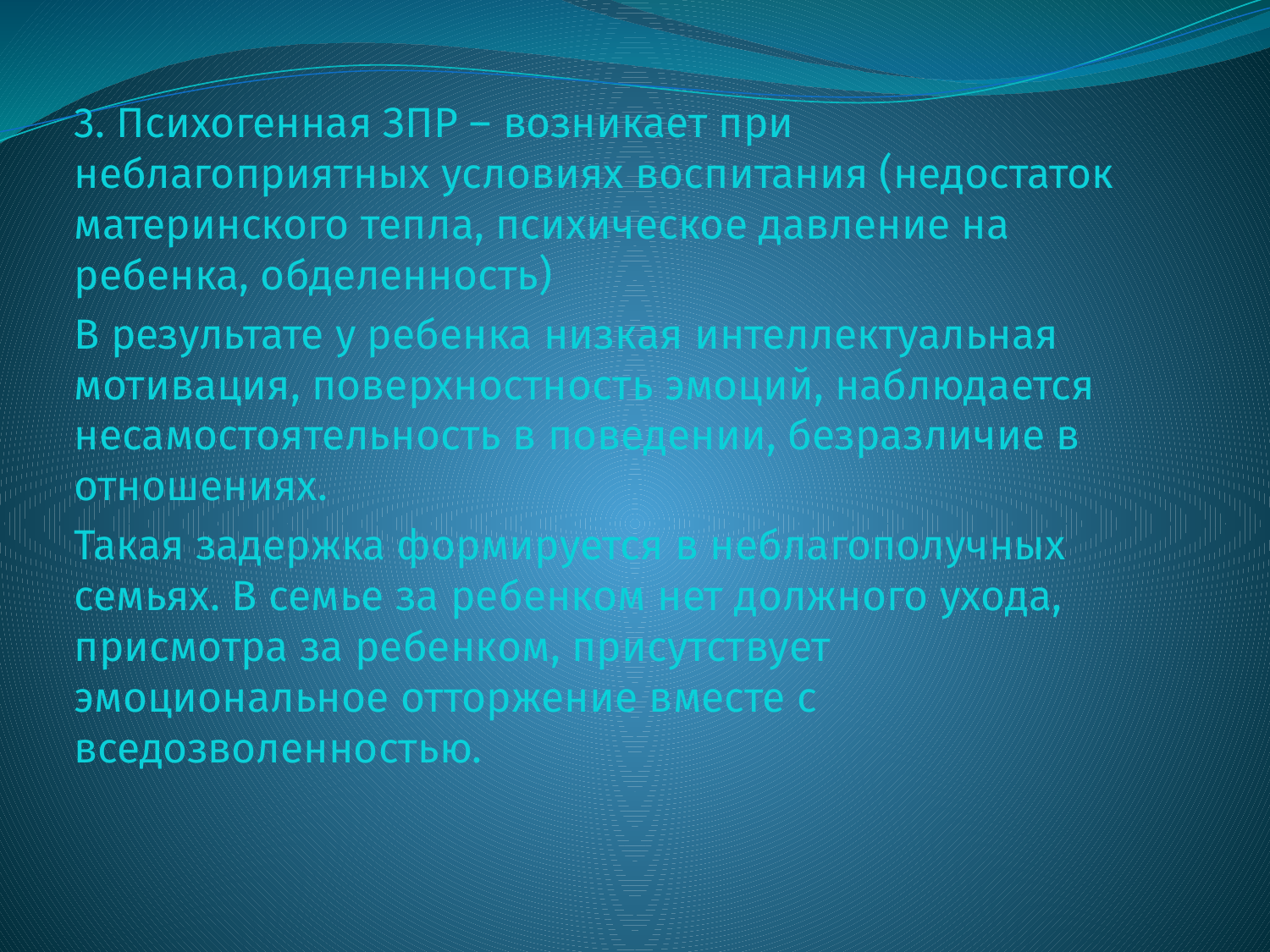

3. Психогенная ЗПР – возникает при неблагоприятных условиях воспитания (недостаток материнского тепла, психическое давление на ребенка, обделенность)
В результате у ребенка низкая интеллектуальная мотивация, поверхностность эмоций, наблюдается несамостоятельность в поведении, безразличие в отношениях.
Такая задержка формируется в неблагополучных семьях. В семье за ребенком нет должного ухода, присмотра за ребенком, присутствует эмоциональное отторжение вместе с вседозволенностью.